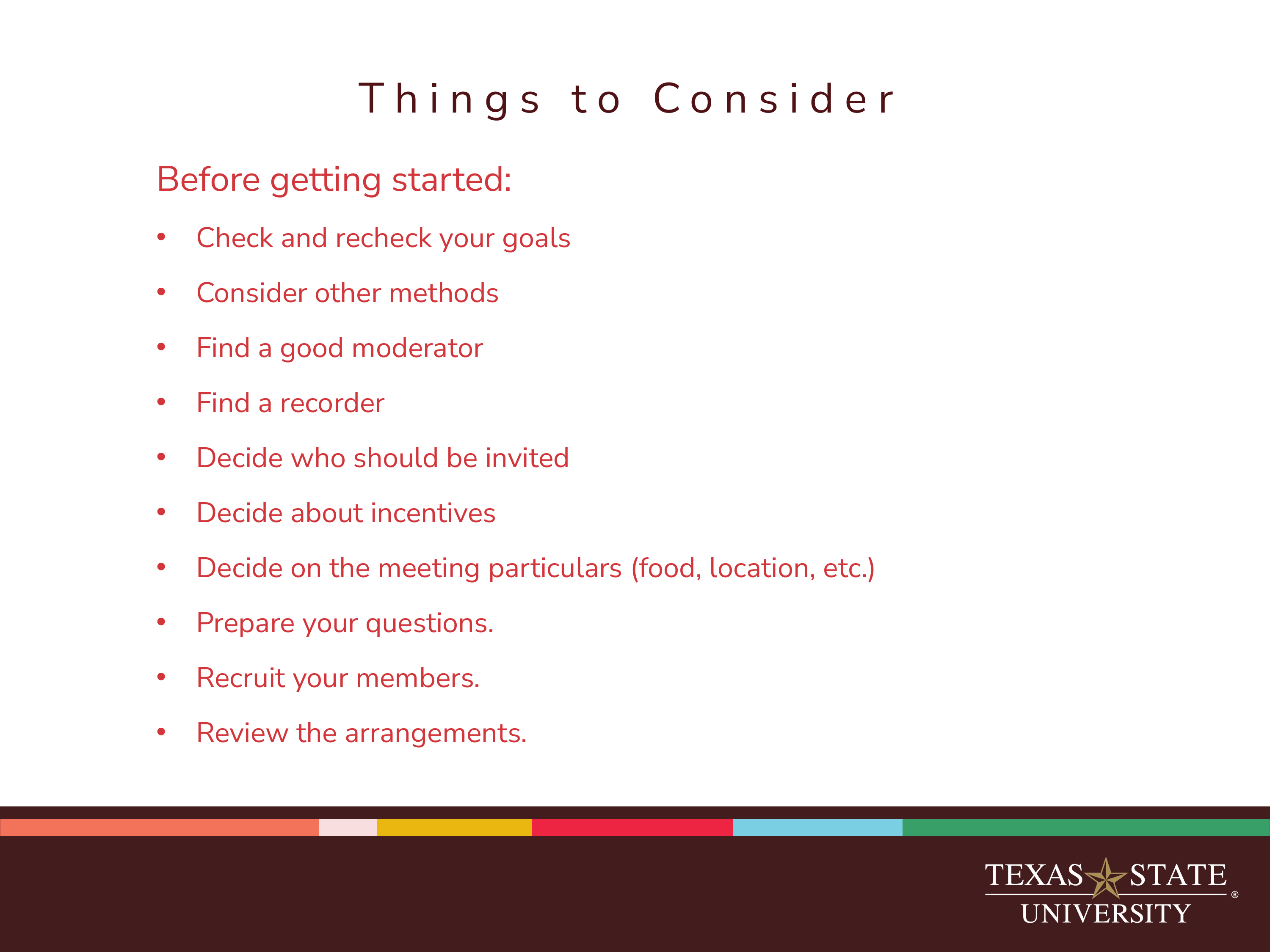

# Things to Consider
Before getting started:

Check and recheck your goals

Consider other methods

Find a good moderator

Find a recorder

Decide who should be invited

Decide about incentives

Decide on the meeting particulars (food, location, etc.)

Prepare your questions.

Recruit your members.

Review the arrangements.